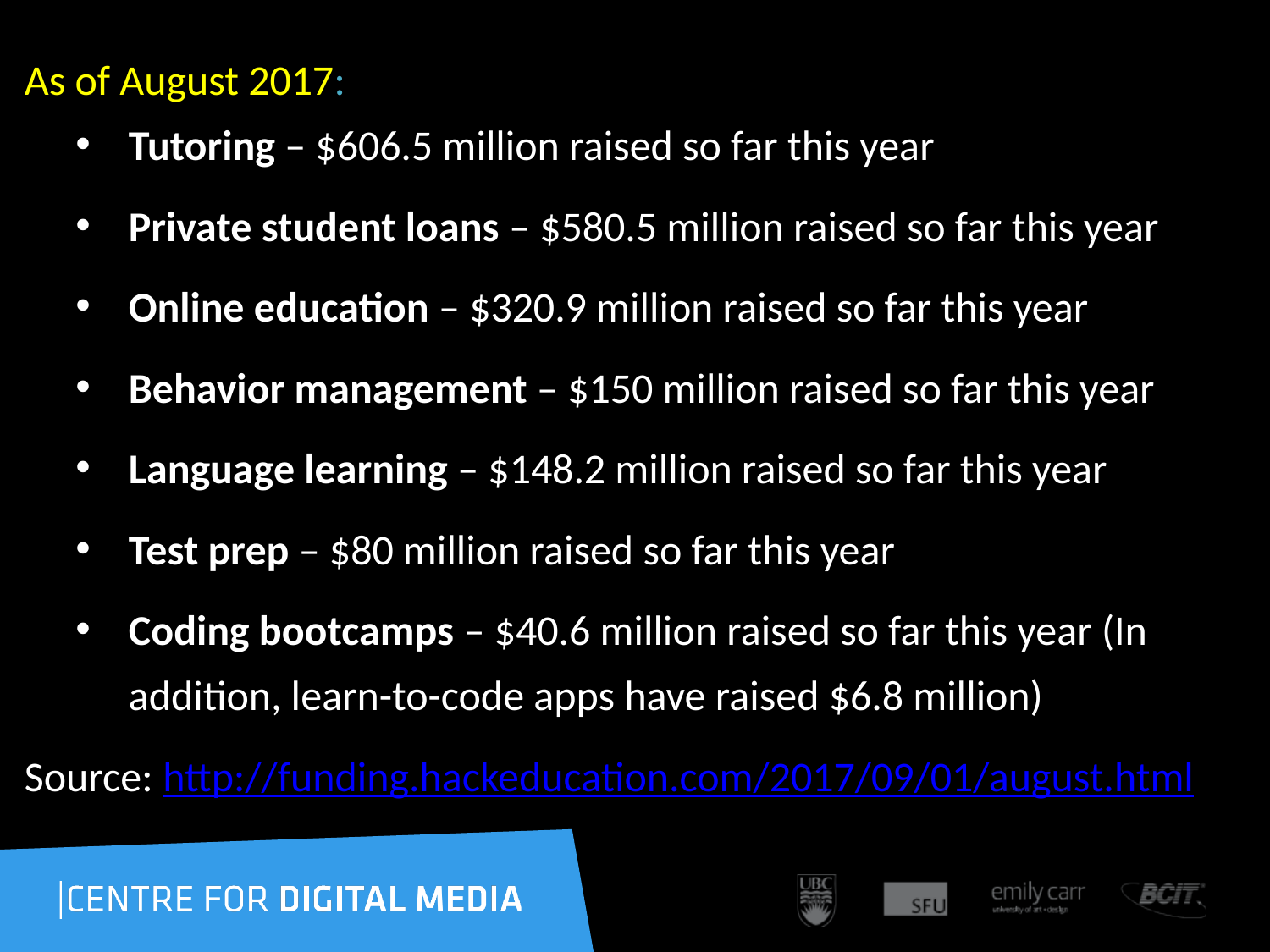

As of August 2017:
Tutoring – $606.5 million raised so far this year
Private student loans – $580.5 million raised so far this year
Online education – $320.9 million raised so far this year
Behavior management – $150 million raised so far this year
Language learning – $148.2 million raised so far this year
Test prep – $80 million raised so far this year
Coding bootcamps – $40.6 million raised so far this year (In addition, learn-to-code apps have raised $6.8 million)
Source: http://funding.hackeducation.com/2017/09/01/august.html